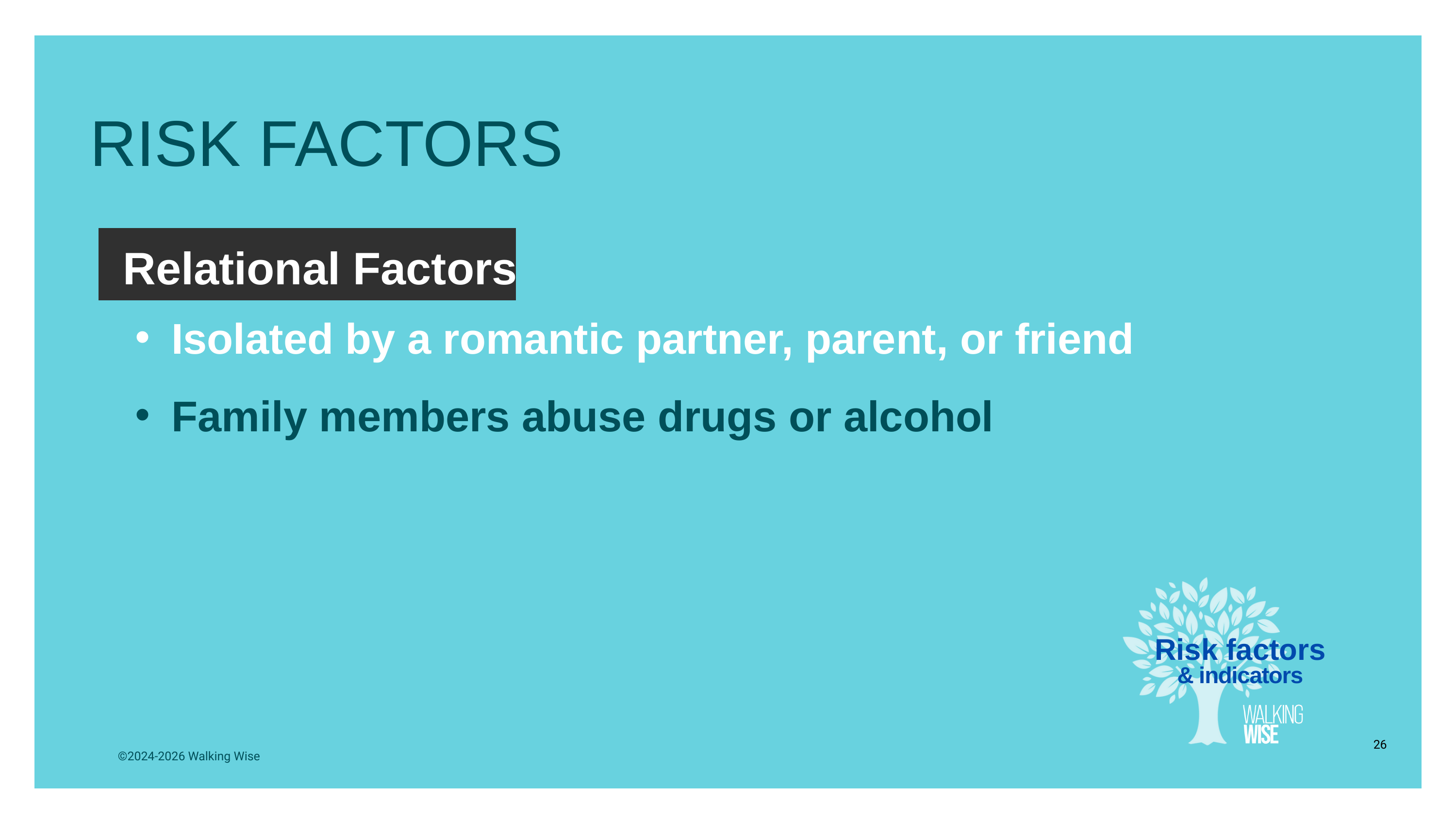

RISK FACTORS

Relational Factors
Isolated by a romantic partner, parent, or friend

Family members abuse drugs or alcohol

Risk factors
& indicators

26
©2024-2026 Walking Wise